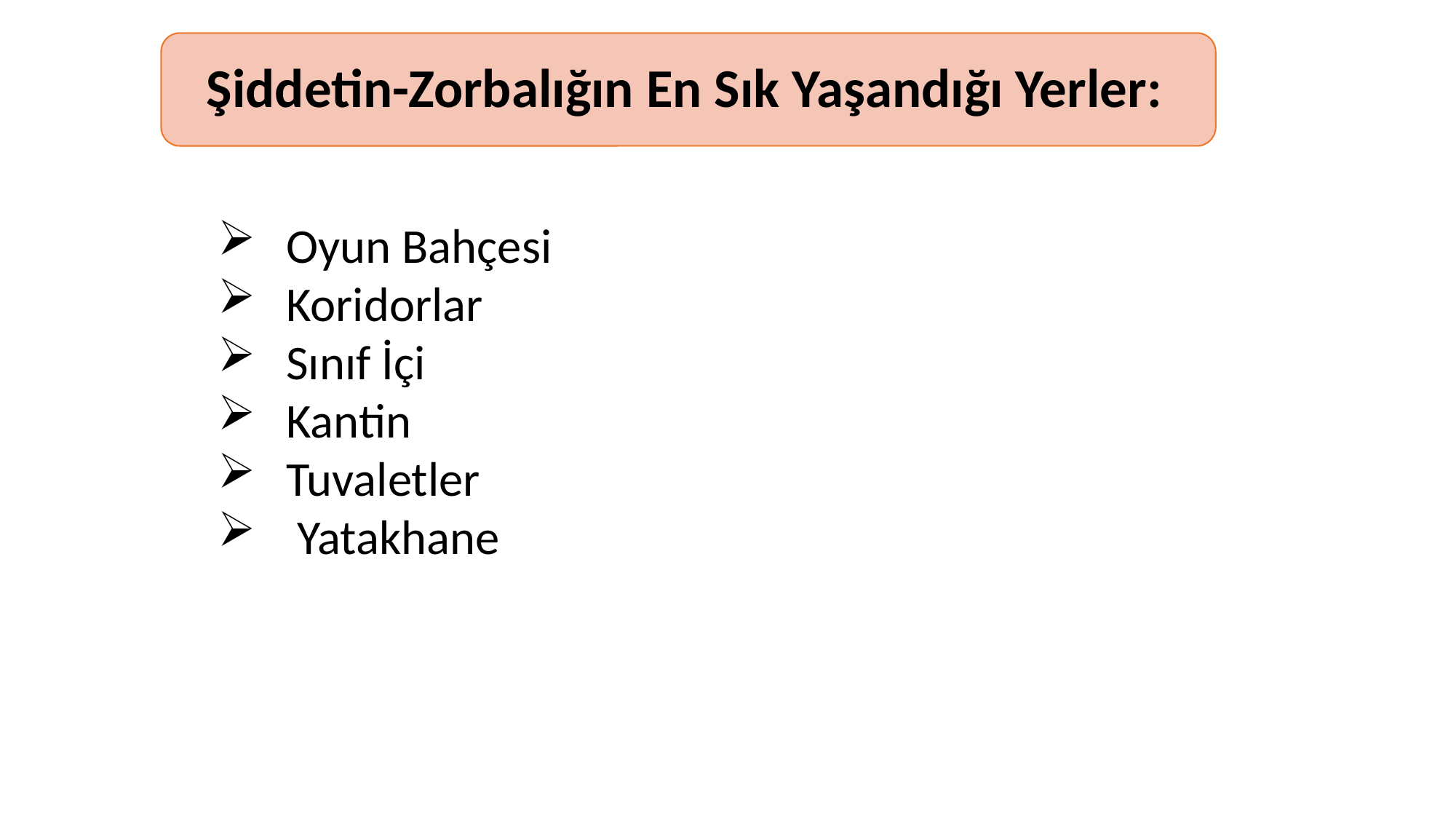

Şiddetin-Zorbalığın En Sık Yaşandığı Yerler:
Oyun Bahçesi
Koridorlar
Sınıf İçi
Kantin
Tuvaletler
 Yatakhane